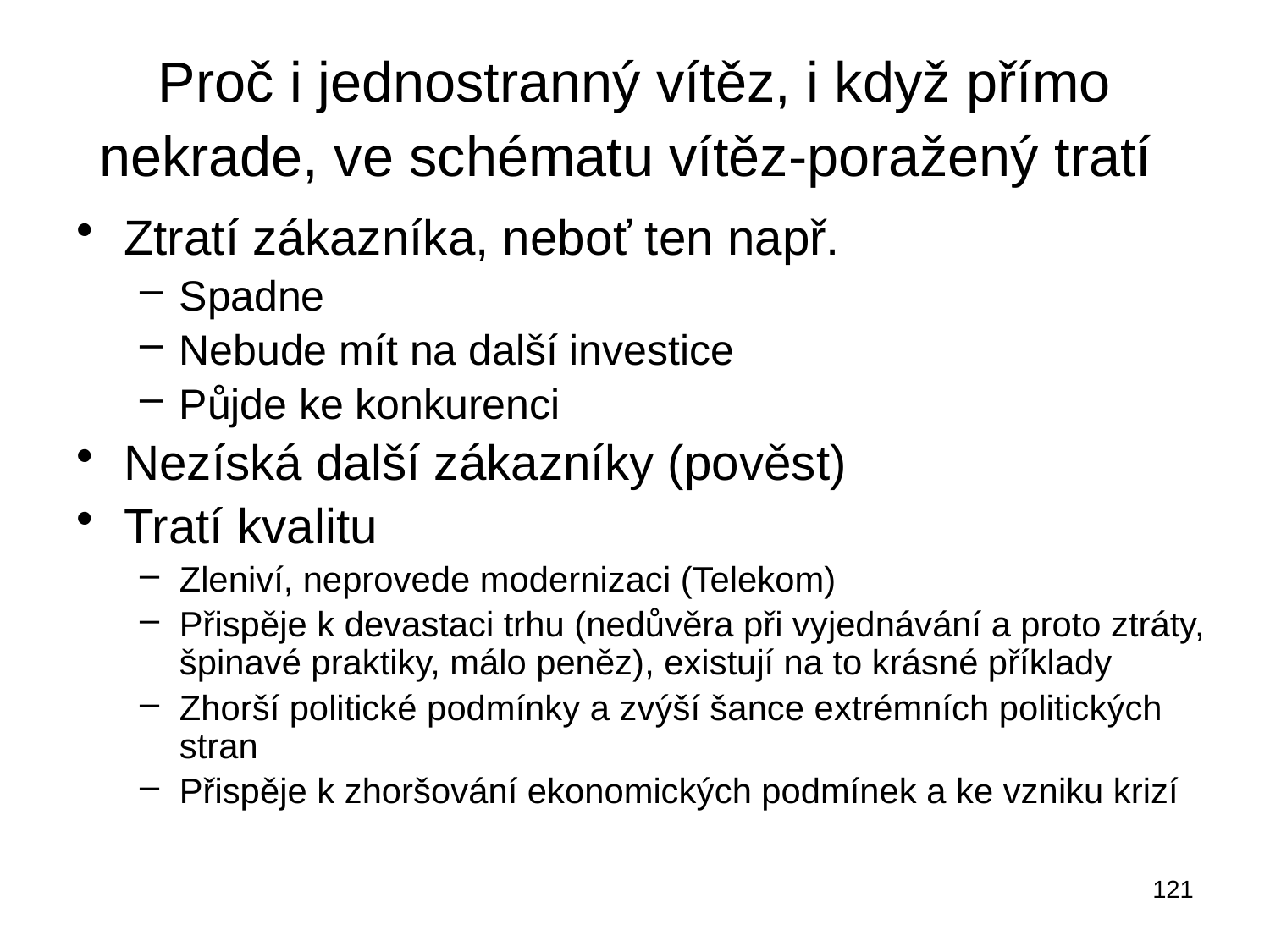

# Proč i jednostranný vítěz, i když přímo nekrade, ve schématu vítěz-poražený tratí
Ztratí zákazníka, neboť ten např.
Spadne
Nebude mít na další investice
Půjde ke konkurenci
Nezíská další zákazníky (pověst)
Tratí kvalitu
Zleniví, neprovede modernizaci (Telekom)
Přispěje k devastaci trhu (nedůvěra při vyjednávání a proto ztráty, špinavé praktiky, málo peněz), existují na to krásné příklady
Zhorší politické podmínky a zvýší šance extrémních politických stran
Přispěje k zhoršování ekonomických podmínek a ke vzniku krizí
121